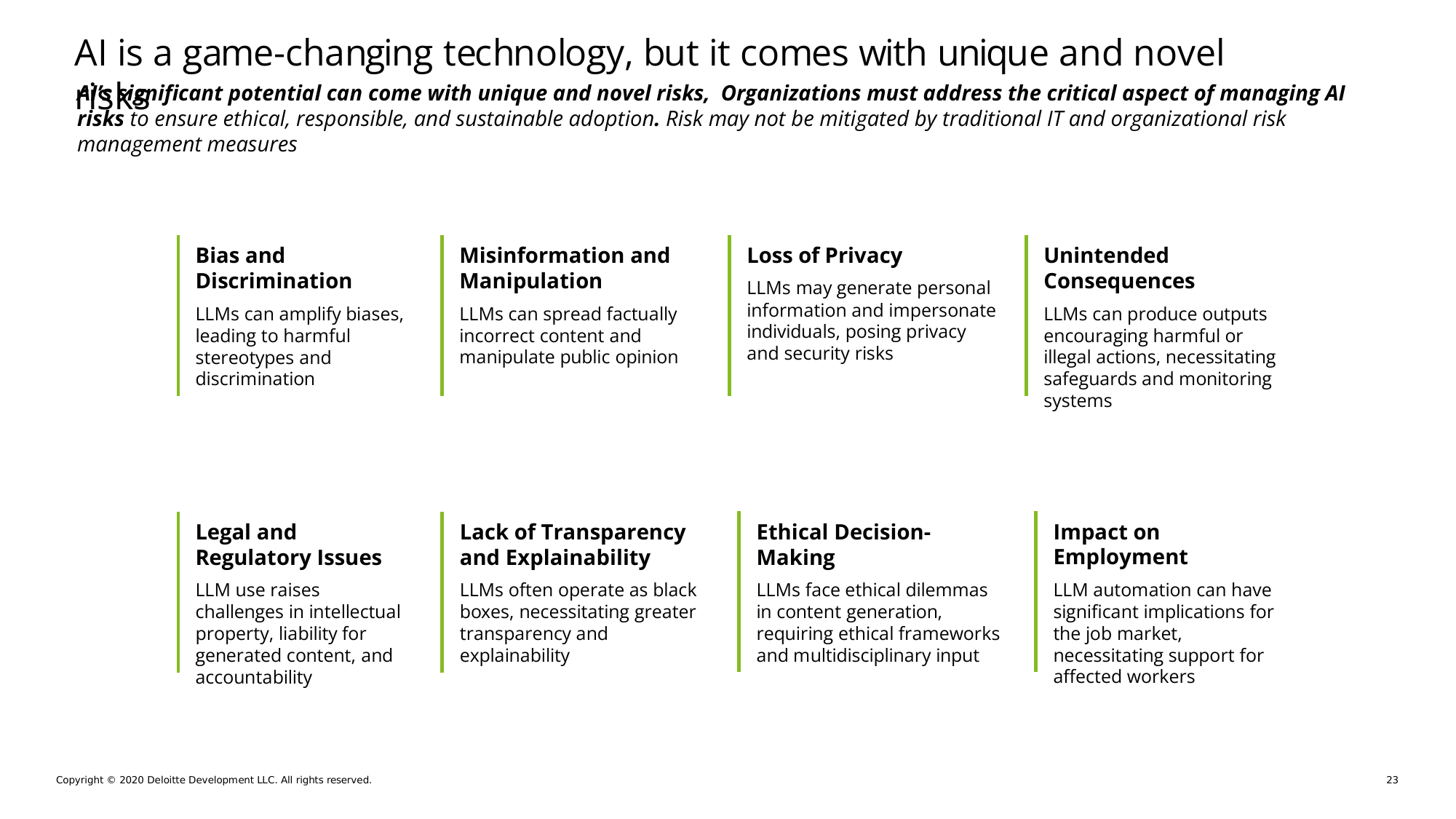

AI is a game-changing technology, but it comes with unique and novel risks
AI’s significant potential can come with unique and novel risks,  Organizations must address the critical aspect of managing AI risks to ensure ethical, responsible, and sustainable adoption. Risk may not be mitigated by traditional IT and organizational risk management measures

Bias and Discrimination
LLMs can amplify biases, leading to harmful stereotypes and discrimination
Misinformation and Manipulation
LLMs can spread factually incorrect content and manipulate public opinion
Loss of Privacy
LLMs may generate personal information and impersonate individuals, posing privacy and security risks
Unintended Consequences
LLMs can produce outputs encouraging harmful or illegal actions, necessitating safeguards and monitoring systems

Ethical Decision- Making
LLMs face ethical dilemmas in content generation, requiring ethical frameworks and multidisciplinary input
Impact on Employment
LLM automation can have significant implications for the job market, necessitating support for affected workers
Legal and Regulatory Issues
LLM use raises challenges in intellectual property, liability for generated content, and accountability
Lack of Transparency and Explainability
LLMs often operate as black boxes, necessitating greater transparency and explainability
Copyright © 2020 Deloitte Development LLC. All rights reserved.
23